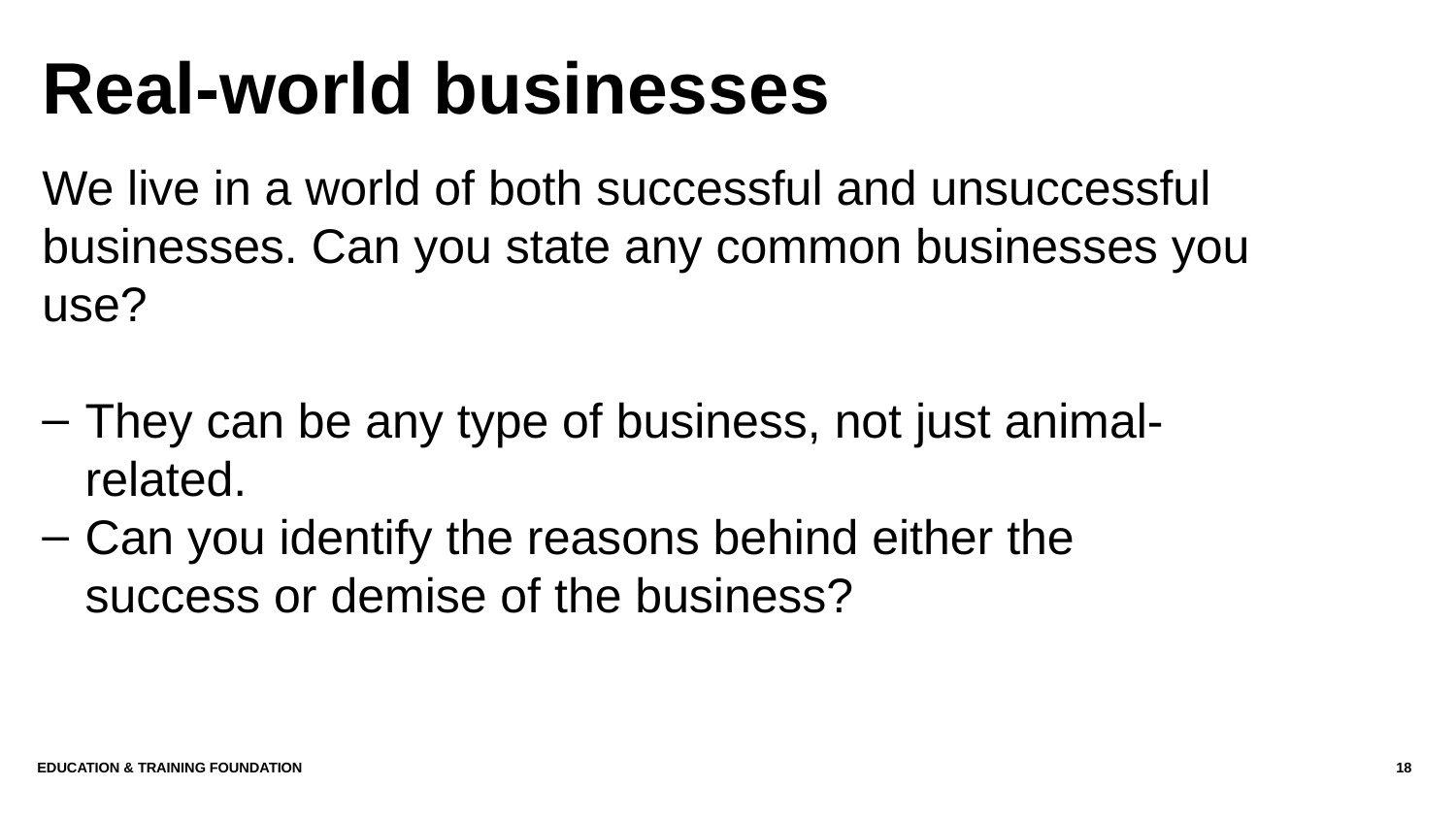

# Real-world businesses
We live in a world of both successful and unsuccessful businesses. Can you state any common businesses you use?

They can be any type of business, not just animal-related.
Can you identify the reasons behind either the success or demise of the business?

EDUCATION & TRAINING FOUNDATION
18